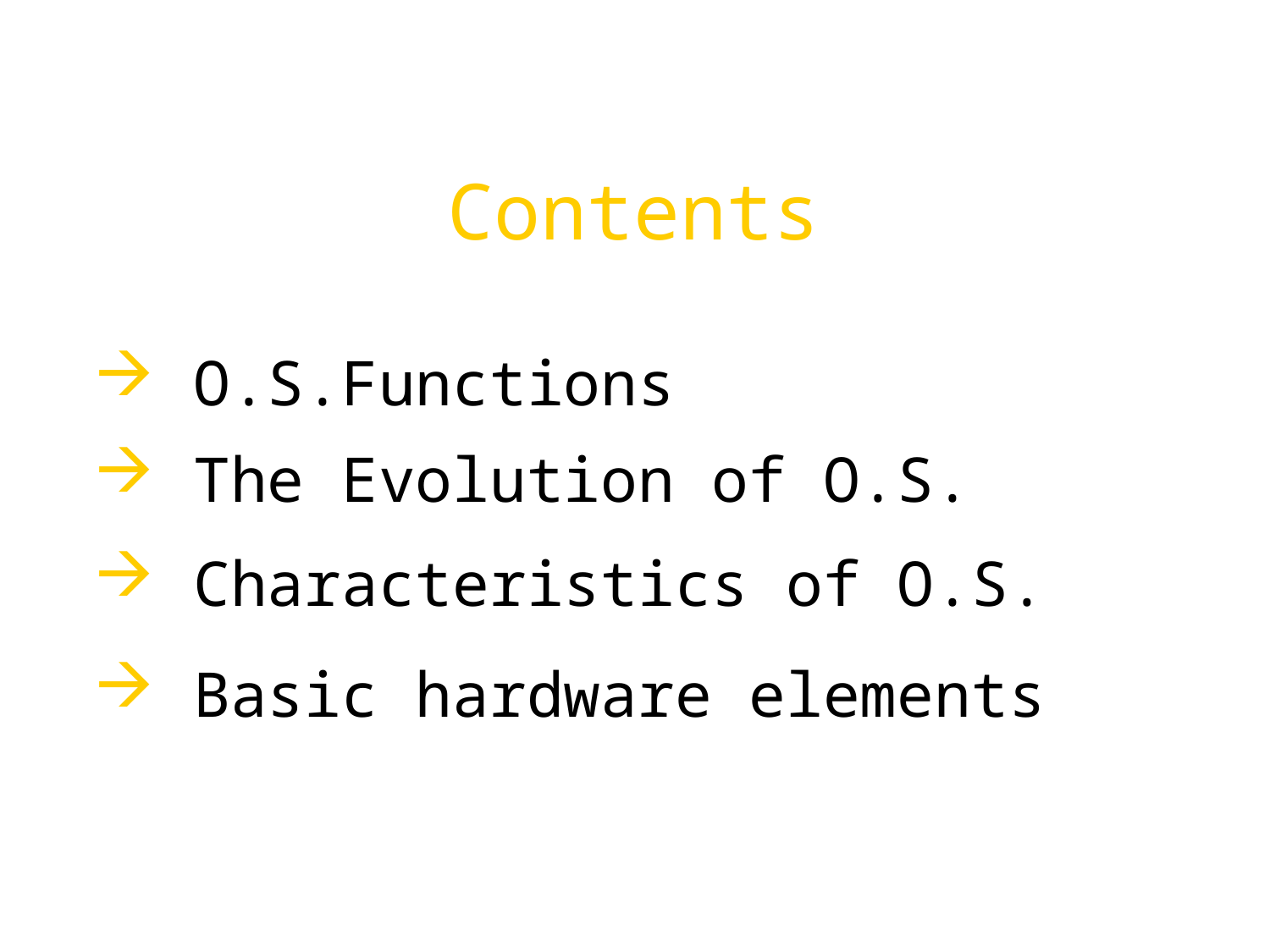

Contents
O.S.Functions

The Evolution of O.S.

Characteristics of O.S.

Basic hardware elements